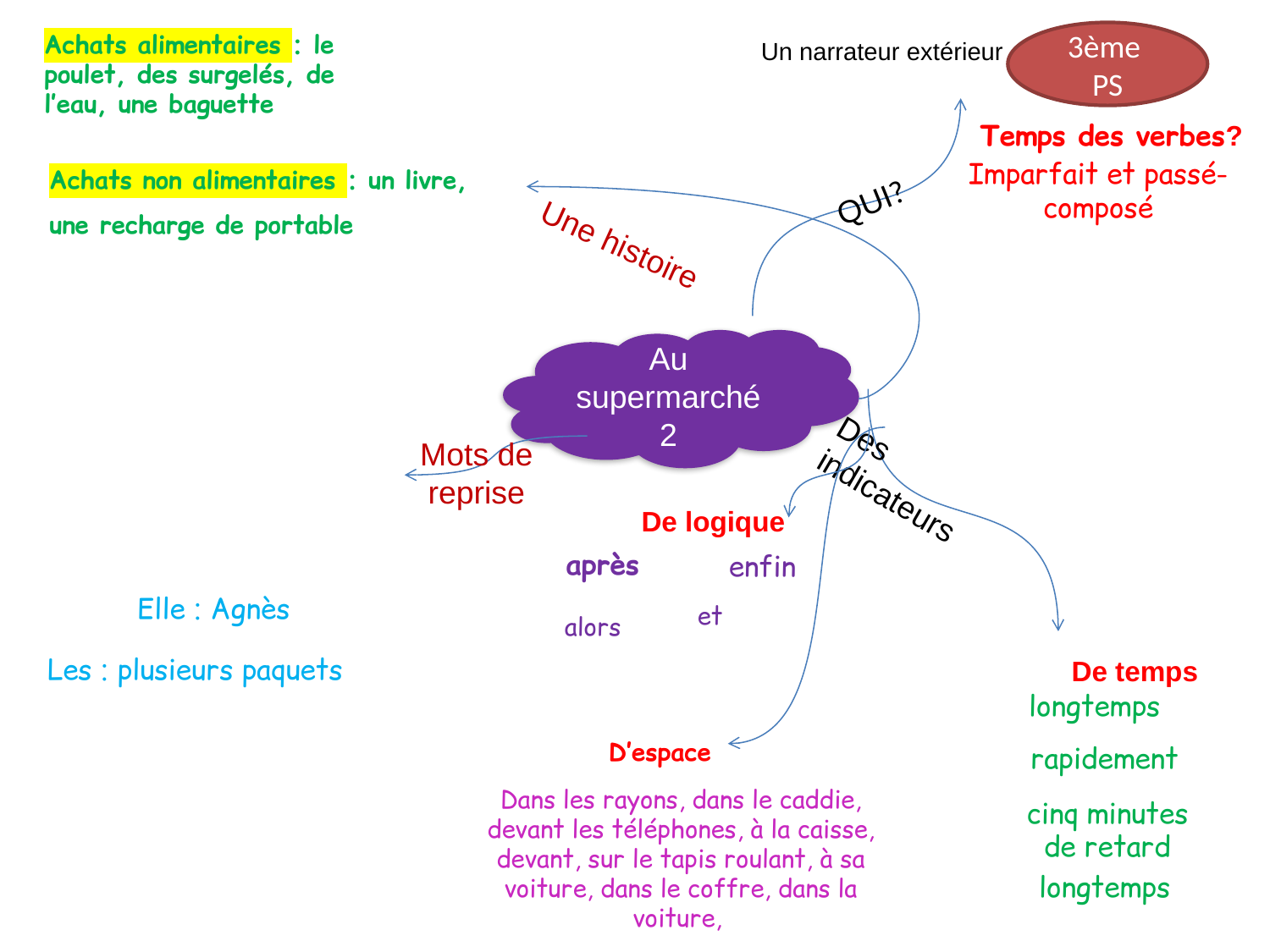

Un narrateur extérieur
3ème  PS
Achats alimentaires : le poulet, des surgelés, de l’eau, une baguette
Temps des verbes?
Achats non alimentaires : un livre, une recharge de portable
Imparfait et passé-composé
QUI?
Une histoire
Au supermarché 2
Mots de reprise
Des indicateurs
De logique
après
enfin
Elle : Agnès
et
alors
De temps
Les : plusieurs paquets
longtemps
D’espace
rapidement
Dans les rayons, dans le caddie, devant les téléphones, à la caisse, devant, sur le tapis roulant, à sa voiture, dans le coffre, dans la voiture,
cinq minutes de retard
longtemps